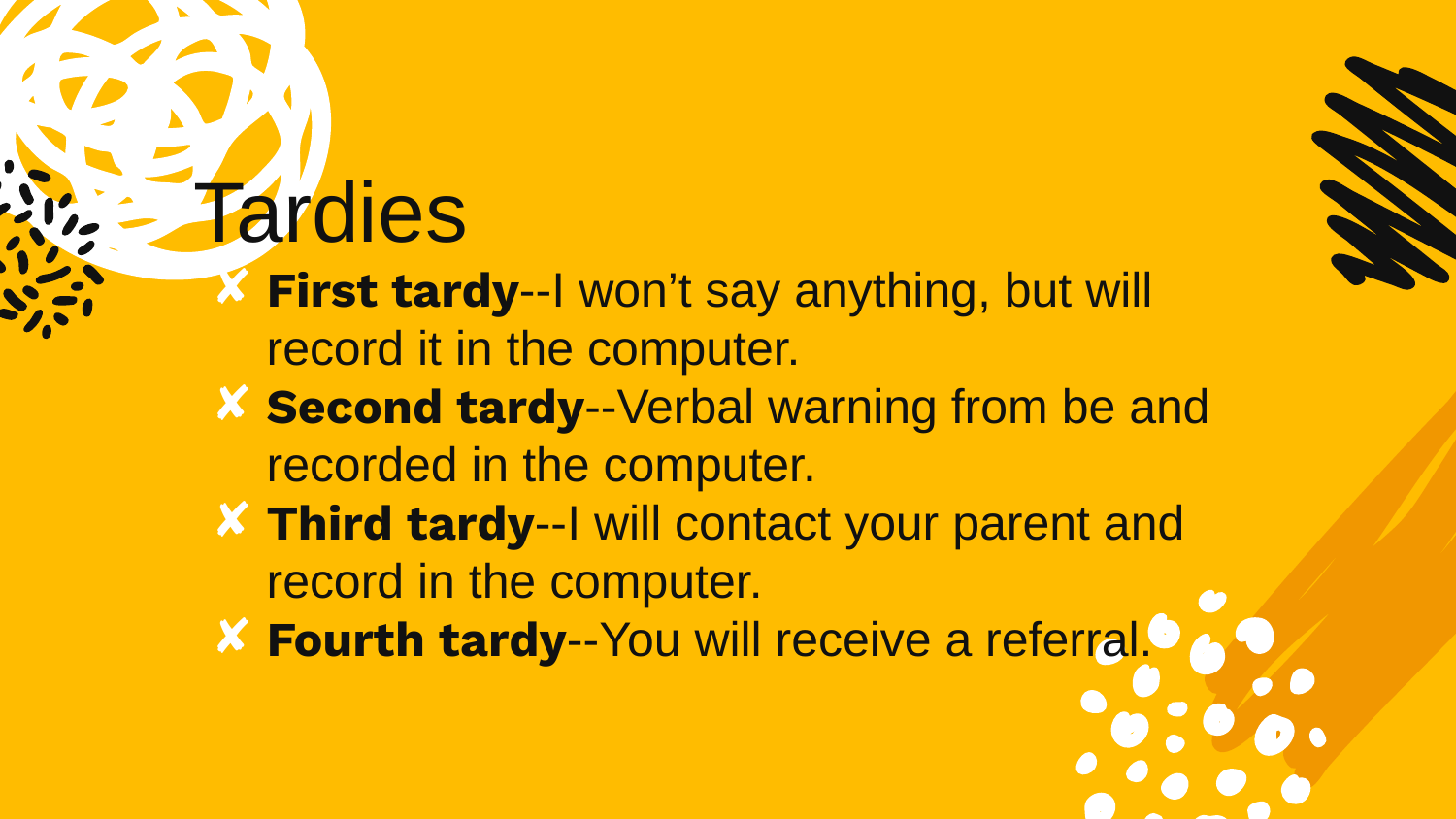

# Tardies
First tardy--I won’t say anything, but will record it in the computer.
Second tardy--Verbal warning from be and recorded in the computer.
Third tardy--I will contact your parent and record in the computer.
Fourth tardy--You will receive a referral.